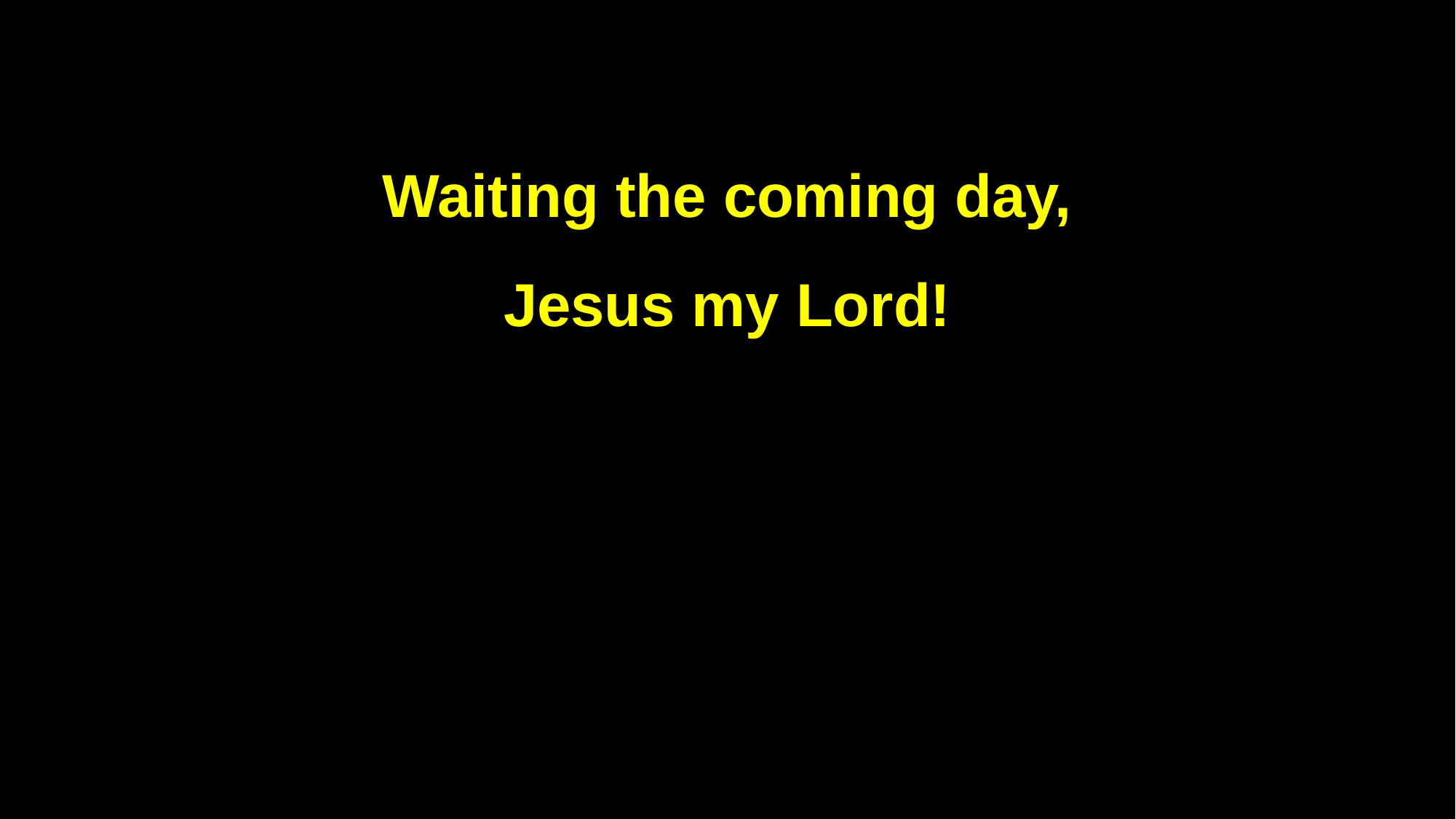

Waiting the coming day,
Jesus my Lord!